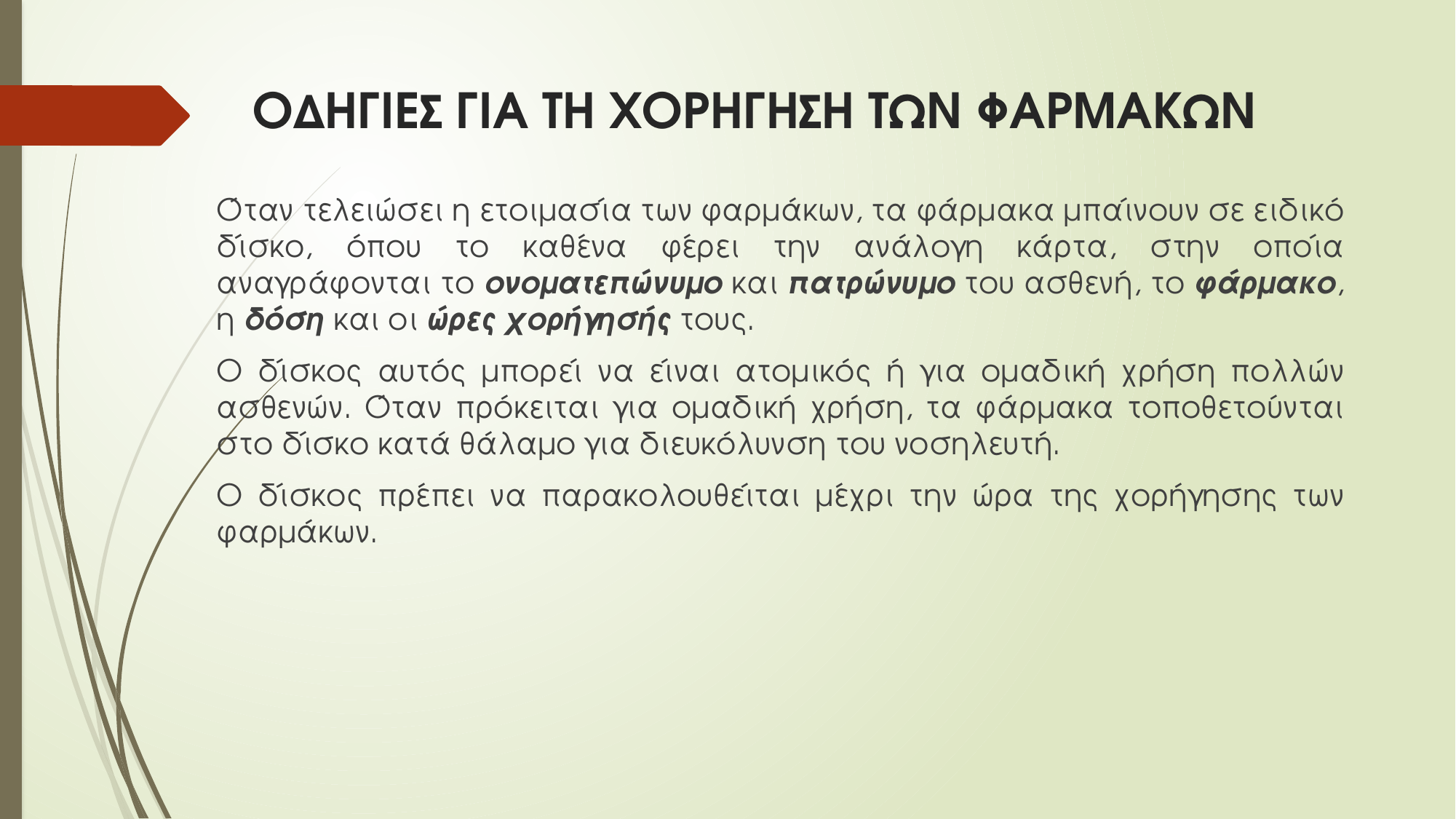

# ΟΔΗΓΙΕΣ ΓΙΑ ΤΗ ΧΟΡΗΓΗΣΗ ΤΩΝ ΦΑΡΜΑΚΩΝ
Όταν τελειώσει η ετοιμασία των φαρμάκων, τα φάρμακα μπαίνουν σε ειδικό δίσκο, όπου το καθένα φέρει την ανάλογη κάρτα, στην οποία αναγράφονται το ονοματεπώνυμο και πατρώνυμο του ασθενή, το φάρμακο, η δόση και οι ώρες χορήγησής τους.
Ο δίσκος αυτός μπορεί να είναι ατομικός ή για ομαδική χρήση πολλών ασθενών. Όταν πρόκειται για ομαδική χρήση, τα φάρμακα τοποθετούνται στο δίσκο κατά θάλαμο για διευκόλυνση του νοσηλευτή.
Ο δίσκος πρέπει να παρακολουθείται μέχρι την ώρα της χορήγησης των φαρμάκων.